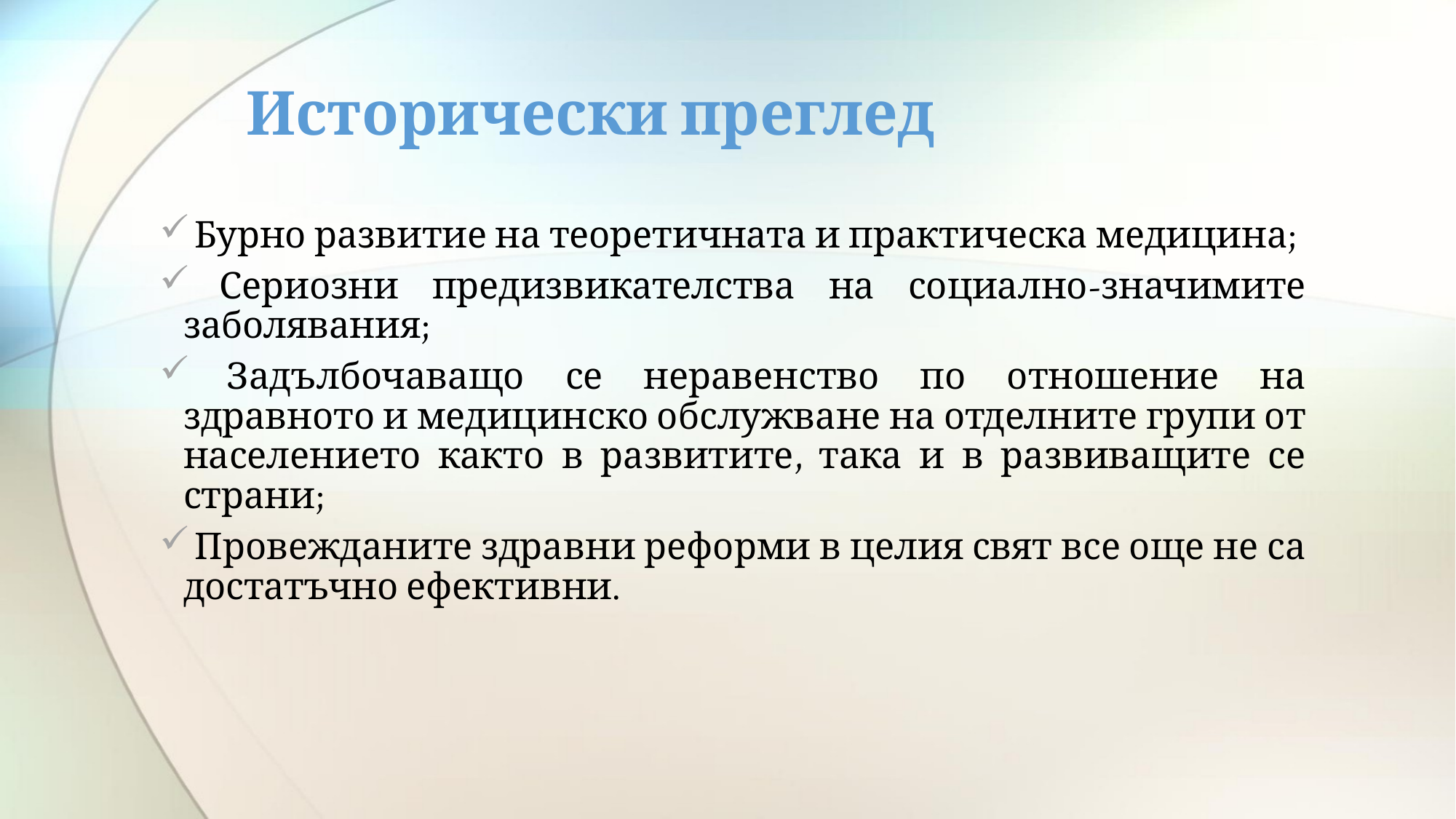

# Исторически преглед
 Бурно развитие на теоретичната и практическа медицина;
 Сериозни предизвикателства на социално-значимите заболявания;
 Задълбочаващо се неравенство по отношение на здравното и медицинско обслужване на отделните групи от населението както в развитите, така и в развиващите се страни;
 Провежданите здравни реформи в целия свят все още не са достатъчно ефективни.